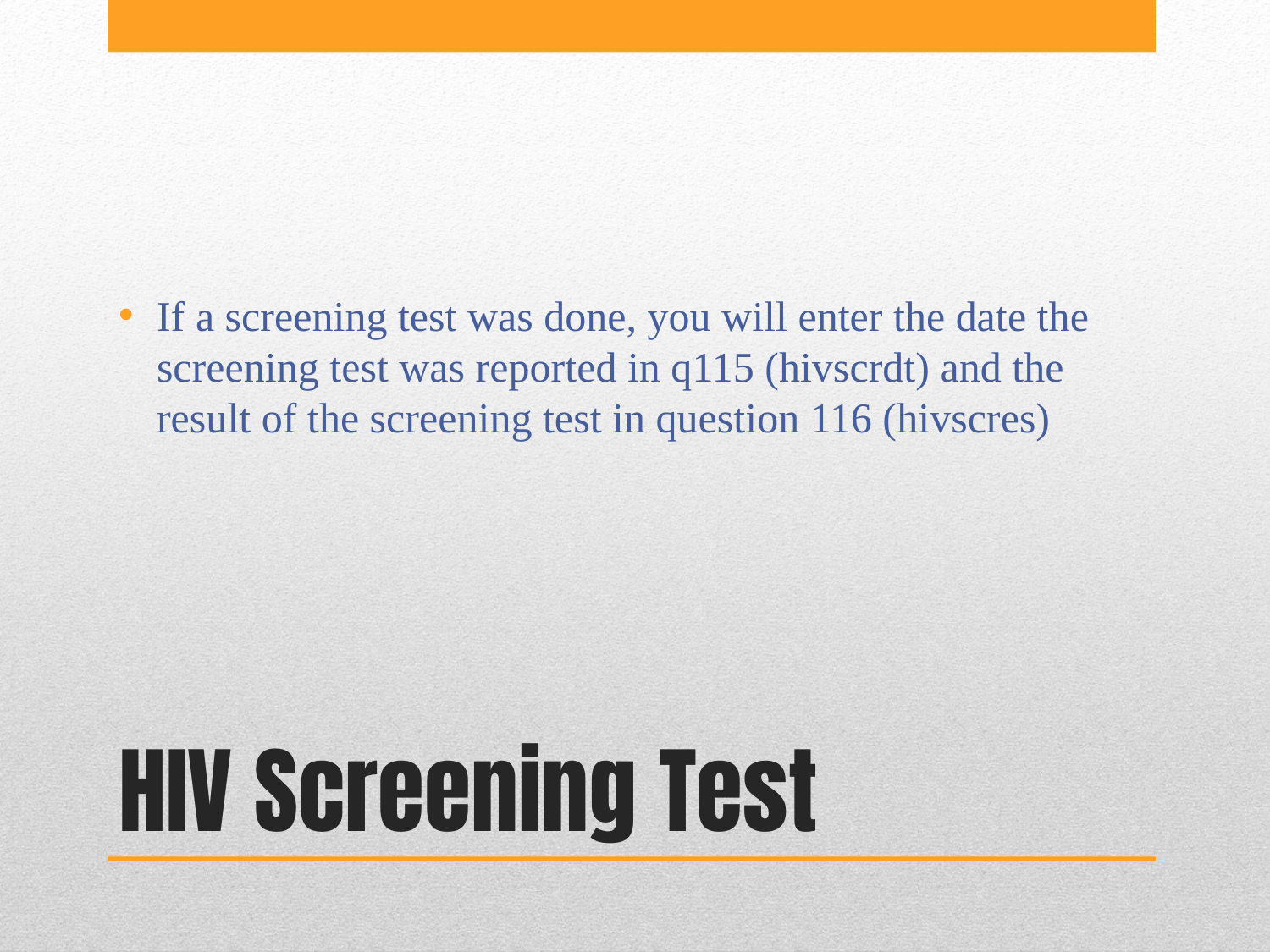

If a screening test was done, you will enter the date the screening test was reported in q115 (hivscrdt) and the result of the screening test in question 116 (hivscres)
# HIV Screening Test